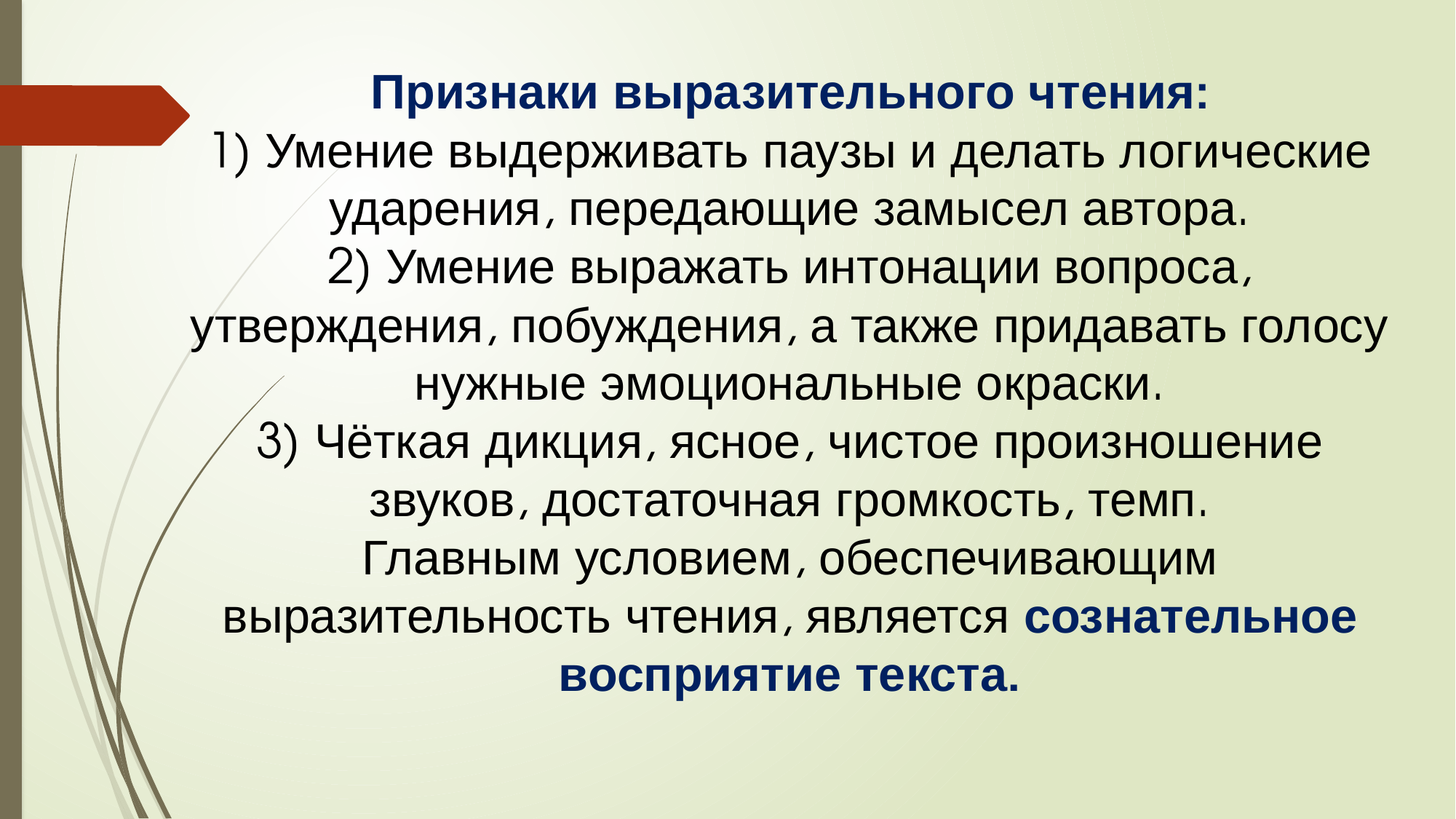

Признаки выразительного чтения:
1) Умение выдерживать паузы и делать логические ударения, передающие замысел автора.
2) Умение выражать интонации вопроса, утверждения, побуждения, а также придавать голосу нужные эмоциональные окраски.
3) Чёткая дикция, ясное, чистое произношение звуков, достаточная громкость, темп.
Главным условием, обеспечивающим выразительность чтения, является сознательное восприятие текста.